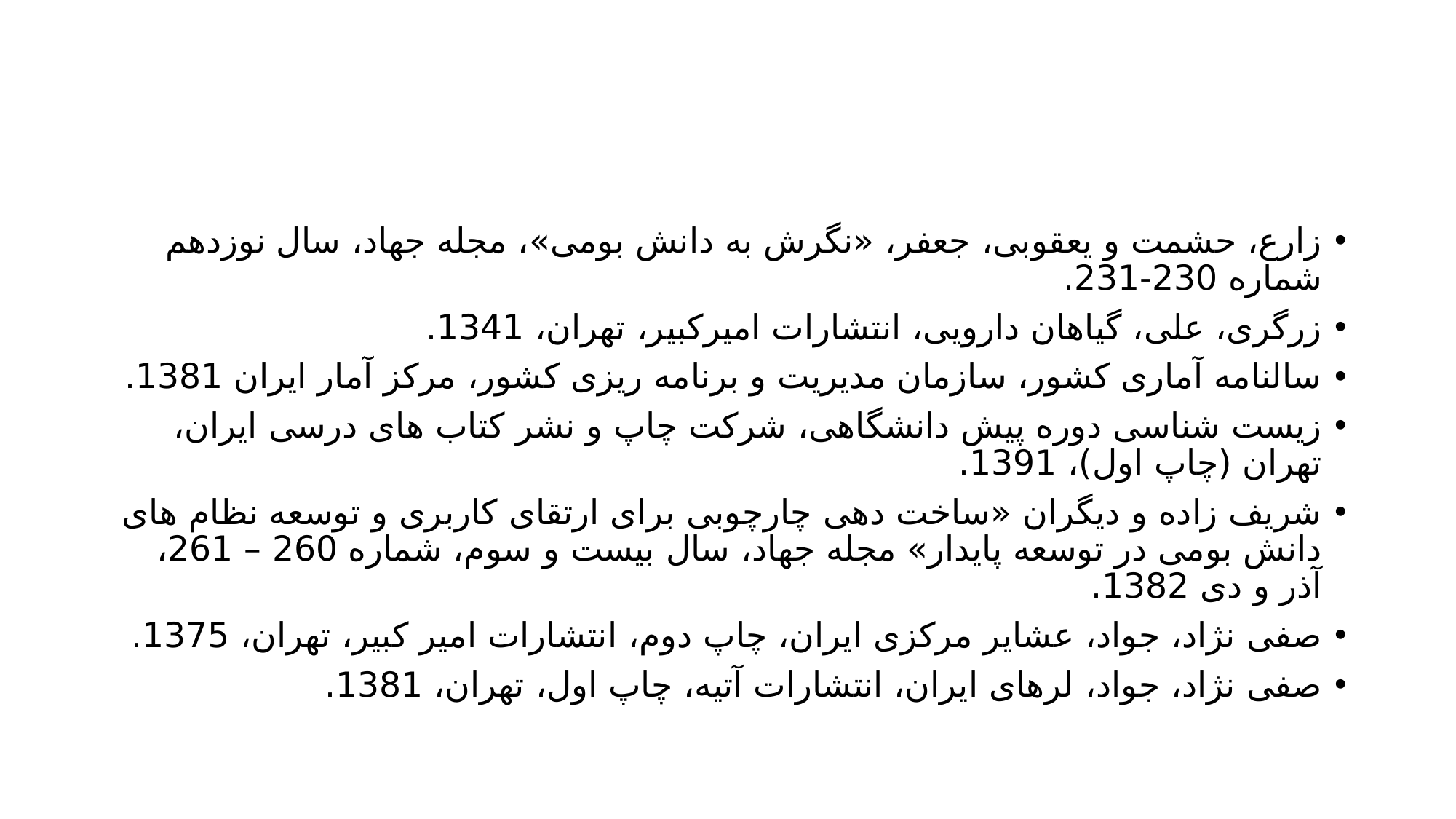

#
زارع، حشمت و یعقوبی، جعفر، «نگرش به دانش بومی»، مجله جهاد، سال نوزدهم شماره 230-231.
زرگری، علی، گیاهان دارویی، انتشارات امیرکبیر، تهران، 1341.
سالنامه آماری کشور، سازمان مدیریت و برنامه ریزی کشور، مرکز آمار ایران 1381.
زیست شناسی دوره پیش دانشگاهی، شرکت چاپ و نشر کتاب های درسی ایران، تهران (چاپ اول)، 1391.
شریف زاده و دیگران «ساخت دهی چارچوبی برای ارتقای کاربری و توسعه نظام های دانش بومی در توسعه پایدار» مجله جهاد، سال بیست و سوم، شماره 260 – 261، آذر و دی 1382.
صفی نژاد، جواد، عشایر مرکزی ایران، چاپ دوم، انتشارات امیر کبیر، تهران، 1375.
صفی نژاد، جواد، لرهای ایران، انتشارات آتیه، چاپ اول، تهران، 1381.